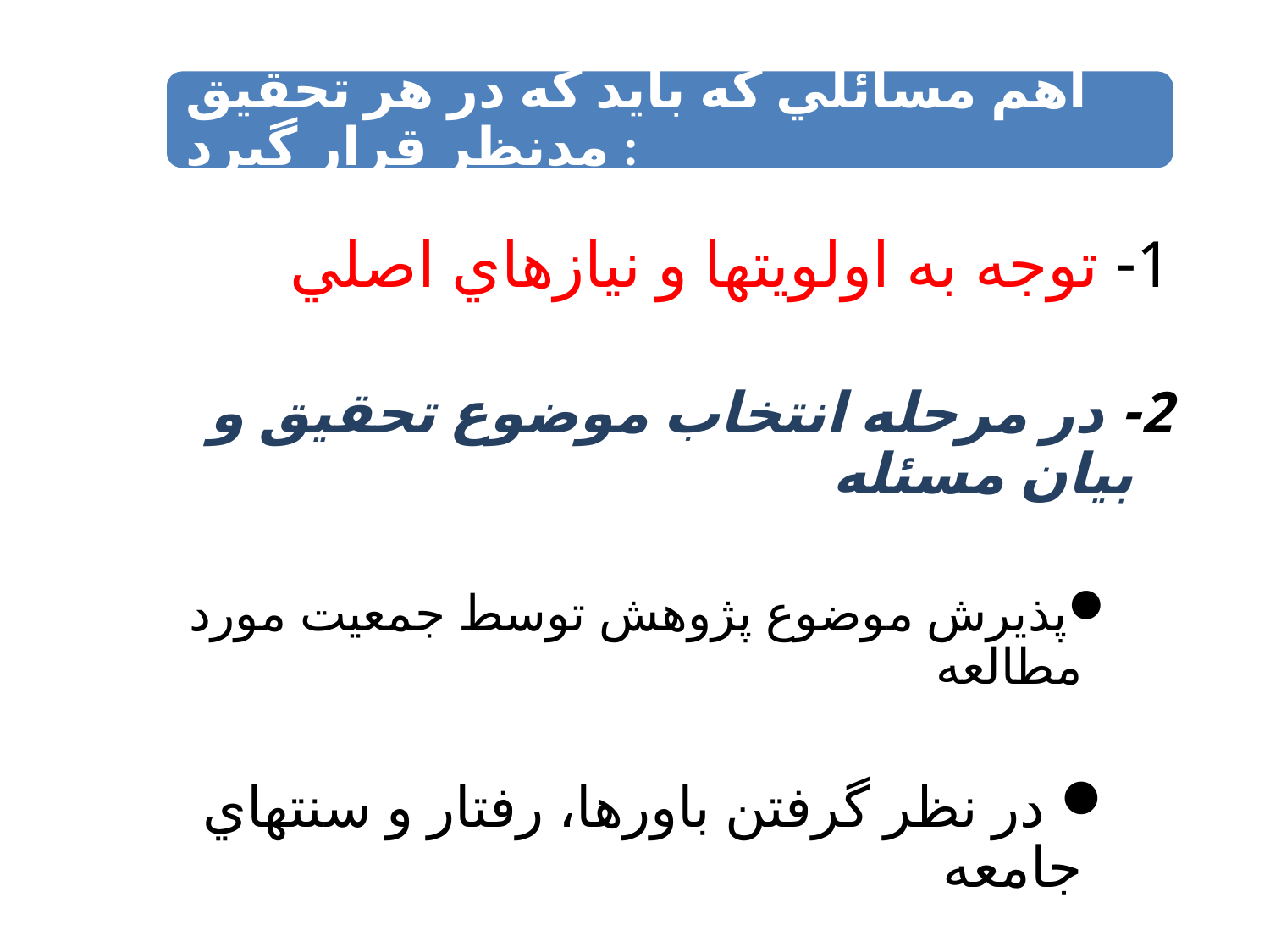

اهم مسائلي كه بايد كه در هر تحقيق مدنظر قرار گيرد :
1- توجه به اولويتها و نيازهاي اصلي

2- در مرحله انتخاب موضوع تحقيق و بيان مسئله

پذيرش موضوع پژوهش توسط جمعيت مورد مطالعه

 در نظر گرفتن باورها، رفتار و سنتهاي جامعه

 ارائه درست داده‏هاي ديگران